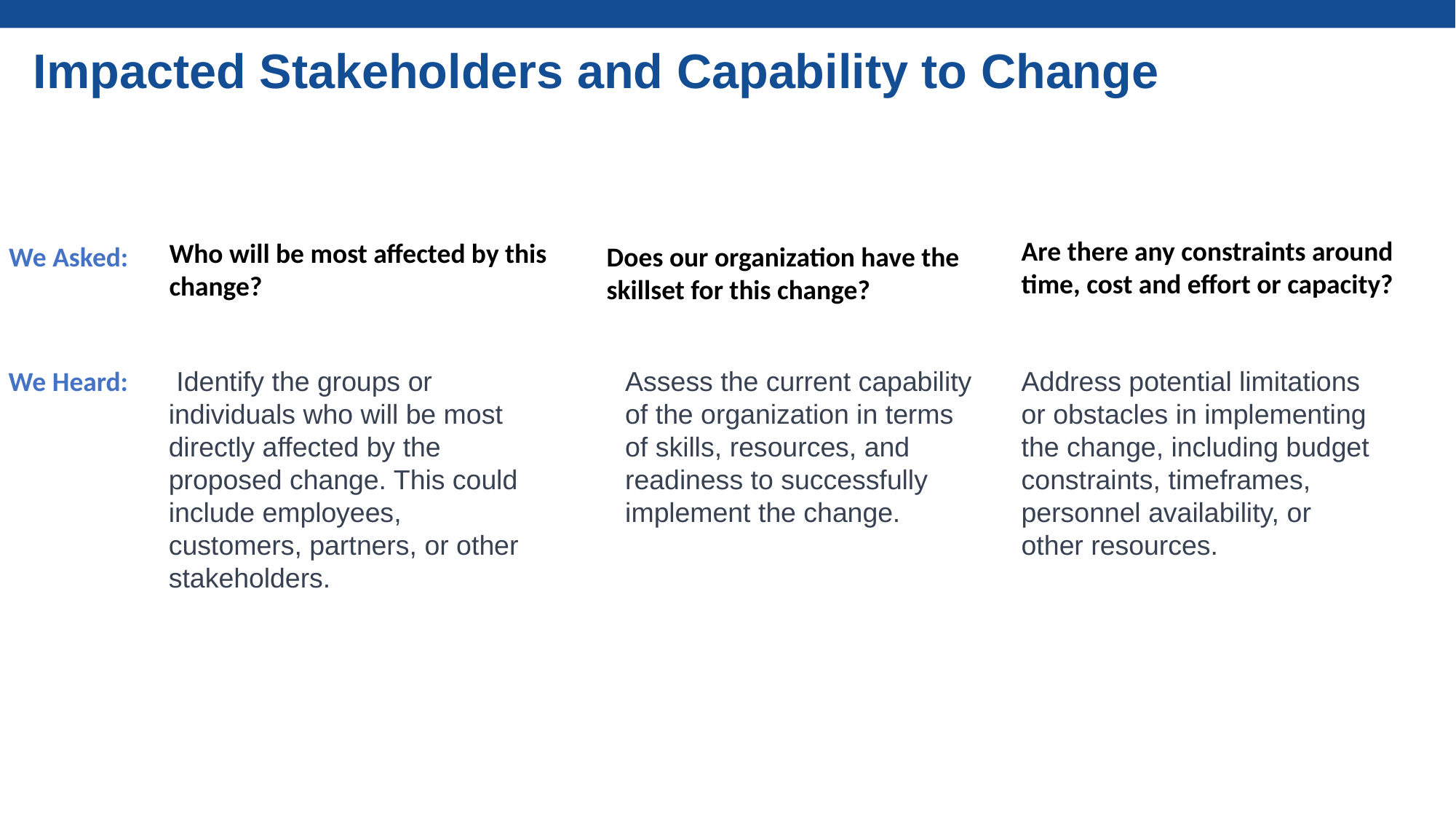

Impacted Stakeholders and Capability to Change
Are there any constraints around time, cost and effort or capacity?

Who will be most affected by this change?
We Asked:
Does our organization have the skillset for this change?
We Heard:
 Identify the groups or individuals who will be most directly affected by the proposed change. This could include employees, customers, partners, or other stakeholders.
Assess the current capability of the organization in terms of skills, resources, and readiness to successfully implement the change.
Address potential limitations or obstacles in implementing the change, including budget constraints, timeframes, personnel availability, or other resources.